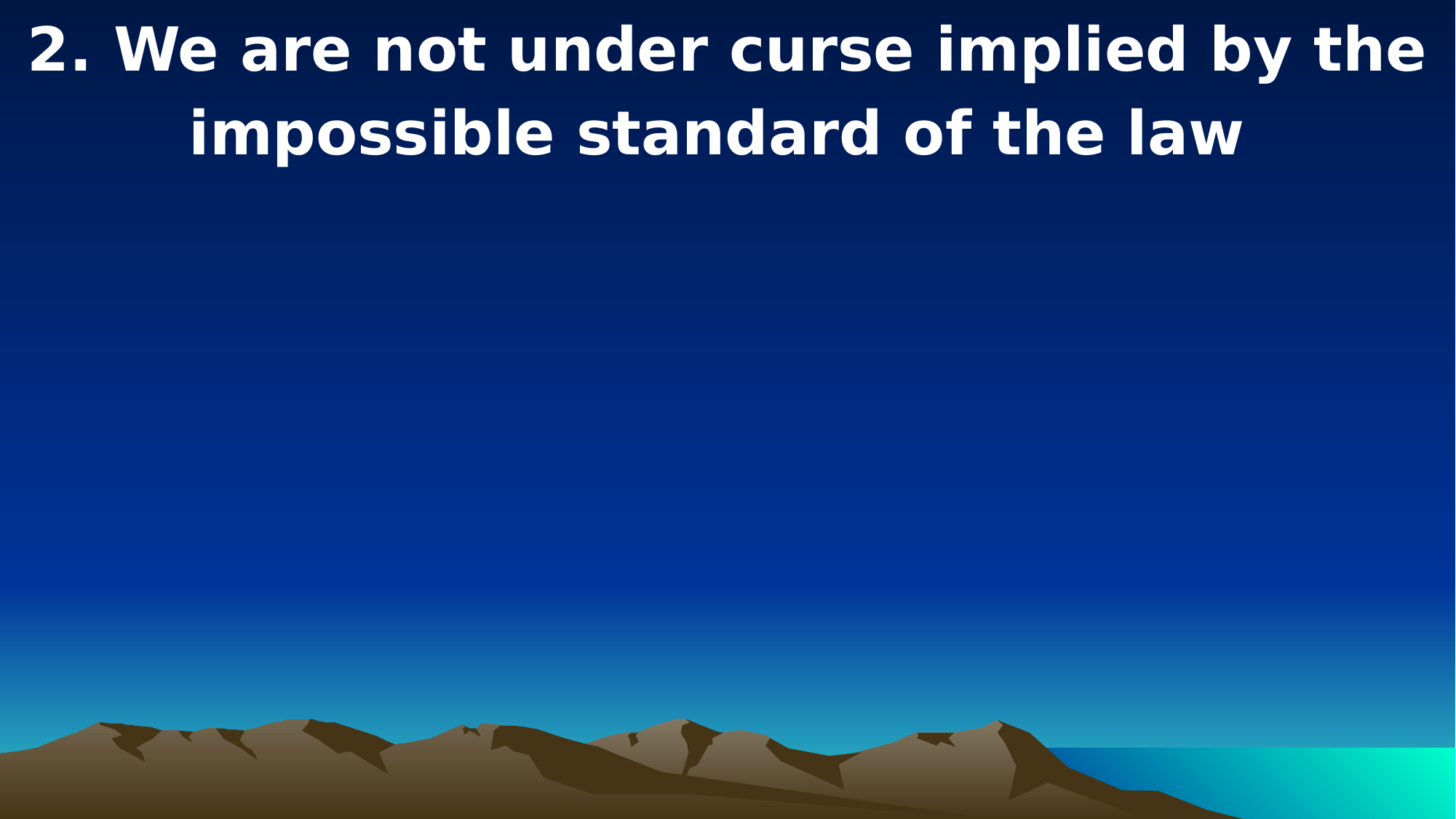

2. We are not under curse implied by the impossible standard of the law